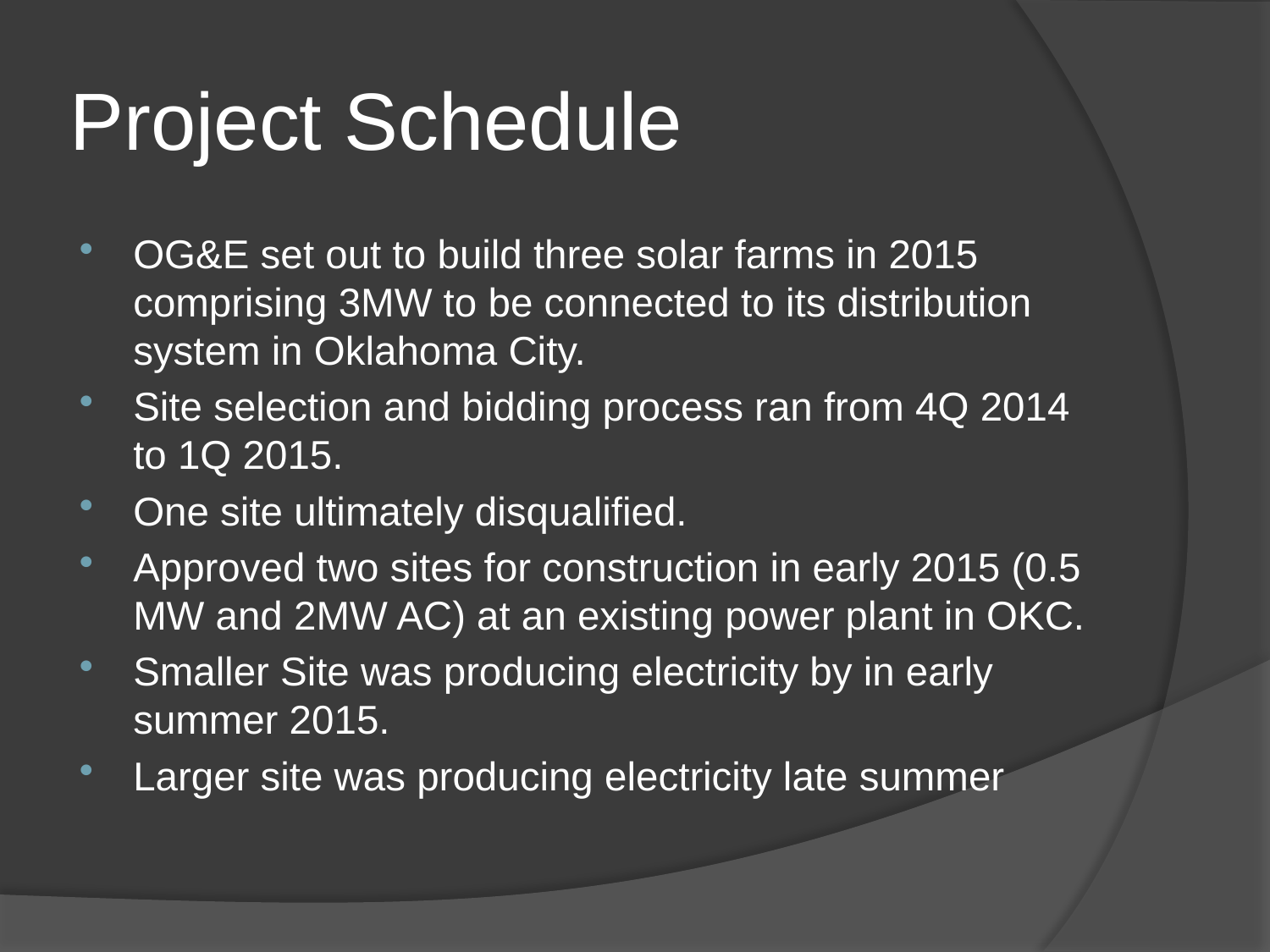

# Project Schedule
OG&E set out to build three solar farms in 2015 comprising 3MW to be connected to its distribution system in Oklahoma City.
Site selection and bidding process ran from 4Q 2014 to 1Q 2015.
One site ultimately disqualified.
Approved two sites for construction in early 2015 (0.5 MW and 2MW AC) at an existing power plant in OKC.
Smaller Site was producing electricity by in early summer 2015.
Larger site was producing electricity late summer